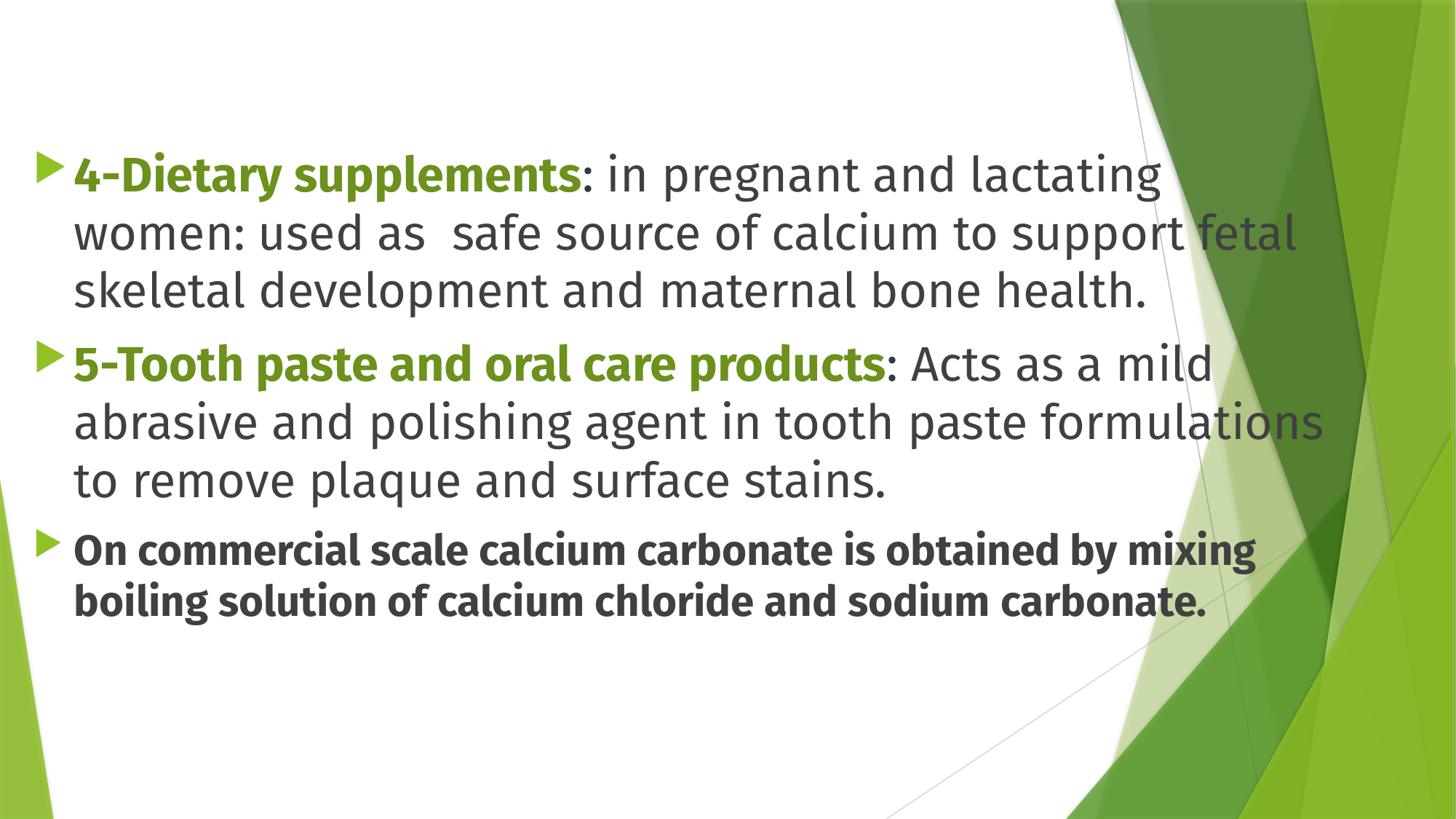

4-Dietary supplements: in pregnant and lactating women: used as  safe source of calcium to support fetal skeletal development and maternal bone health.
5-Tooth paste and oral care products: Acts as a mild abrasive and polishing agent in tooth paste formulations to remove plaque and surface stains.
On commercial scale calcium carbonate is obtained by mixing boiling solution of calcium chloride and sodium carbonate.